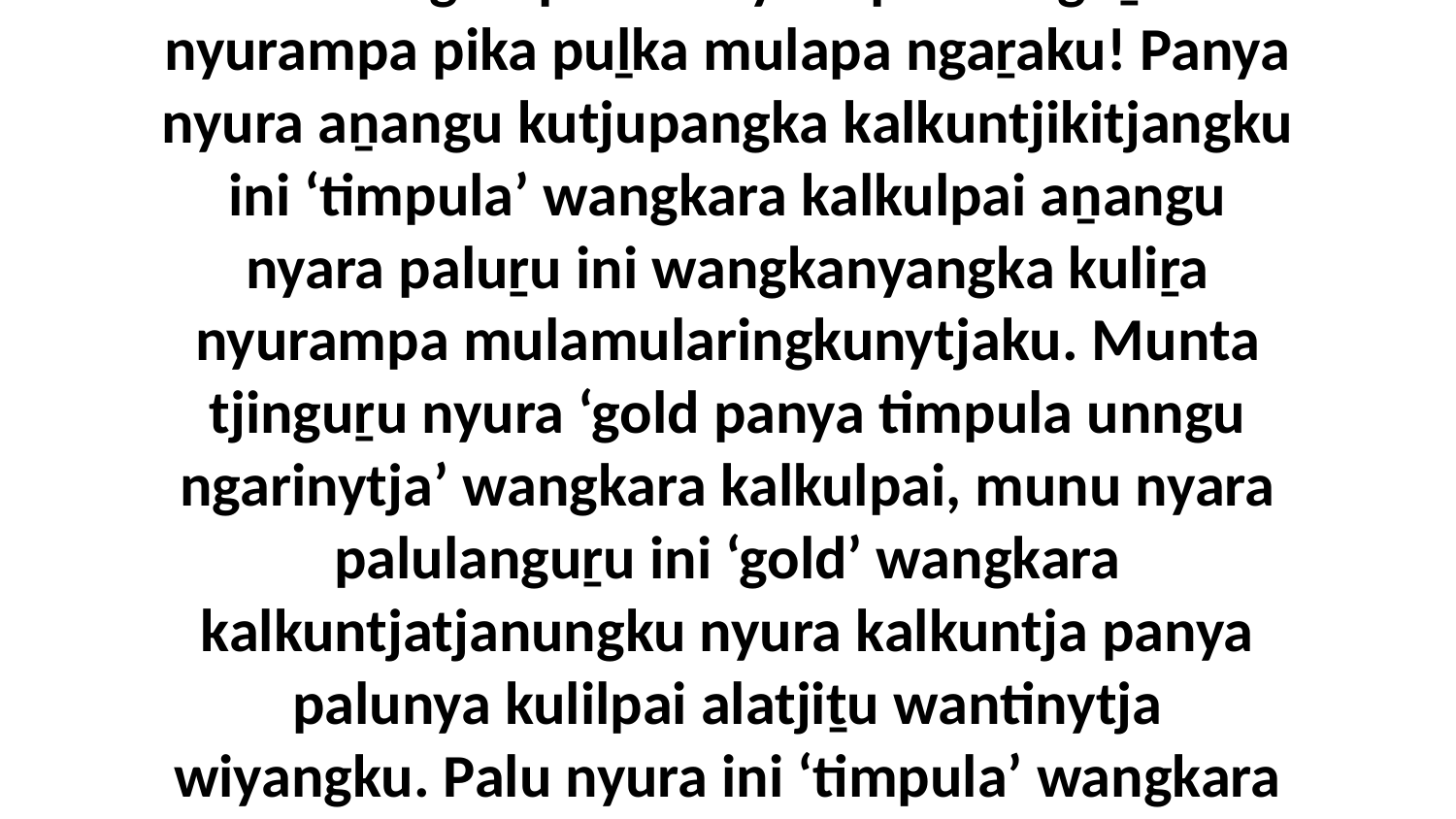

16 “Uwa, nyura kuṟu patingku ngurpangku aṉangu kutjupa tjuṯa ngunti katiṟinkupai nintingku-palku! Nyara palulanguṟu nyurampa pika puḻka mulapa ngaṟaku! Panya nyura aṉangu kutjupangka kalkuntjikitjangku ini ‘timpula’ wangkara kalkulpai aṉangu nyara paluṟu ini wangkanyangka kuliṟa nyurampa mulamularingkunytjaku. Munta tjinguṟu nyura ‘gold panya timpula unngu ngarinytja’ wangkara kalkulpai, munu nyara palulanguṟu ini ‘gold’ wangkara kalkuntjatjanungku nyura kalkuntja panya palunya kulilpai alatjiṯu wantinytja wiyangku. Palu nyura ini ‘timpula’ wangkara kalkuntjatjanungku nyura kampa kutjupa kuliṟa kalkuntja panya palunya mukuringkula wantipai ungkunytja wiyangku.